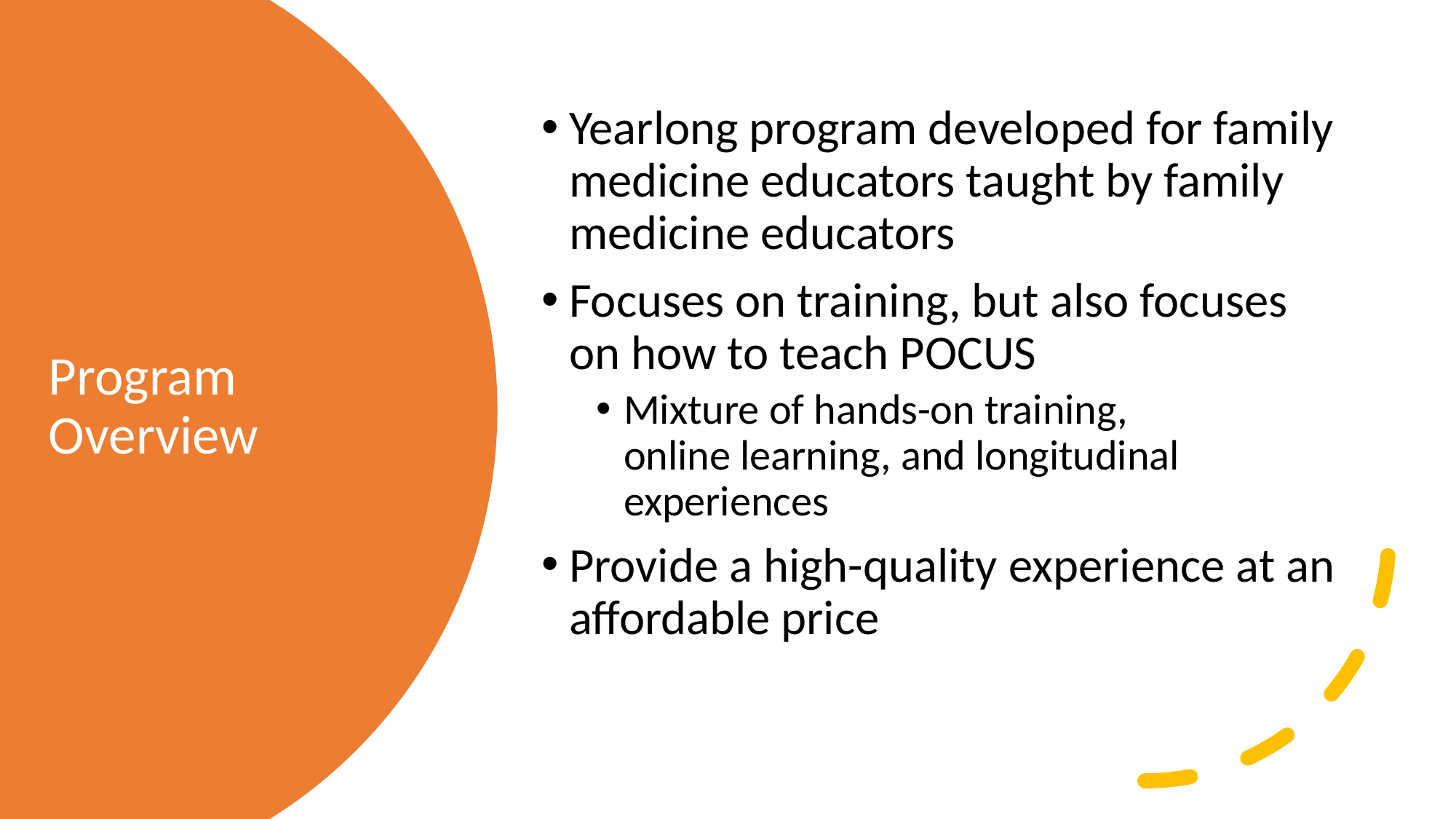

Yearlong program developed for family medicine educators taught by family medicine educators
Focuses on training, but also focuses on how to teach POCUS
Mixture of hands-on training, online learning, and longitudinal experiences
Provide a high-quality experience at an affordable price

# Program Overview